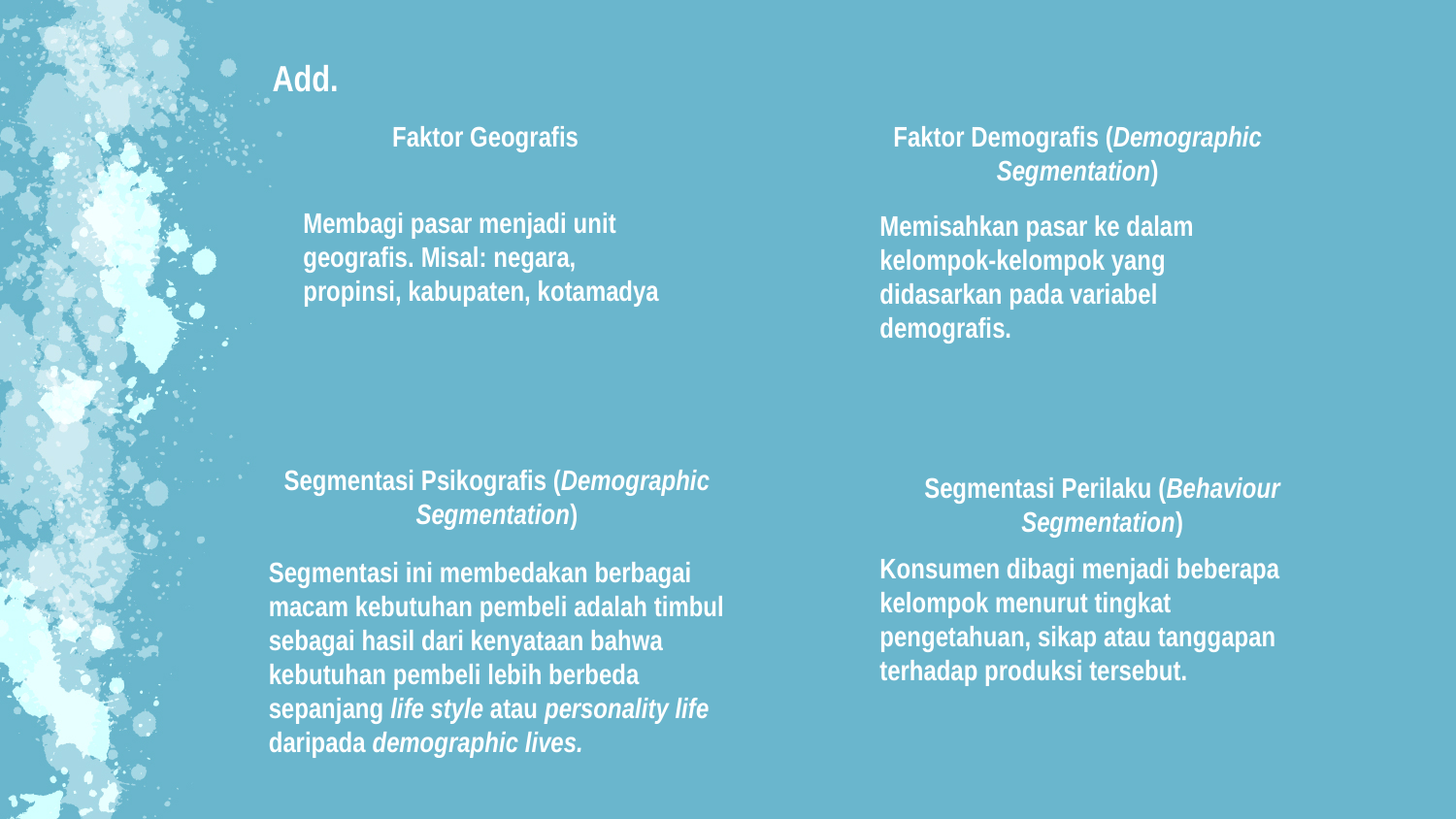

Add.
Faktor Geografis
Membagi pasar menjadi unit geografis. Misal: negara, propinsi, kabupaten, kotamadya
Faktor Demografis (Demographic Segmentation)
Memisahkan pasar ke dalam kelompok-kelompok yang didasarkan pada variabel demografis.
Segmentasi Psikografis (Demographic Segmentation)

Segmentasi ini membedakan berbagai macam kebutuhan pembeli adalah timbul sebagai hasil dari kenyataan bahwa kebutuhan pembeli lebih berbeda sepanjang life style atau personality life daripada demographic lives.
Segmentasi Perilaku (Behaviour Segmentation)

Konsumen dibagi menjadi beberapa kelompok menurut tingkat pengetahuan, sikap atau tanggapan terhadap produksi tersebut.